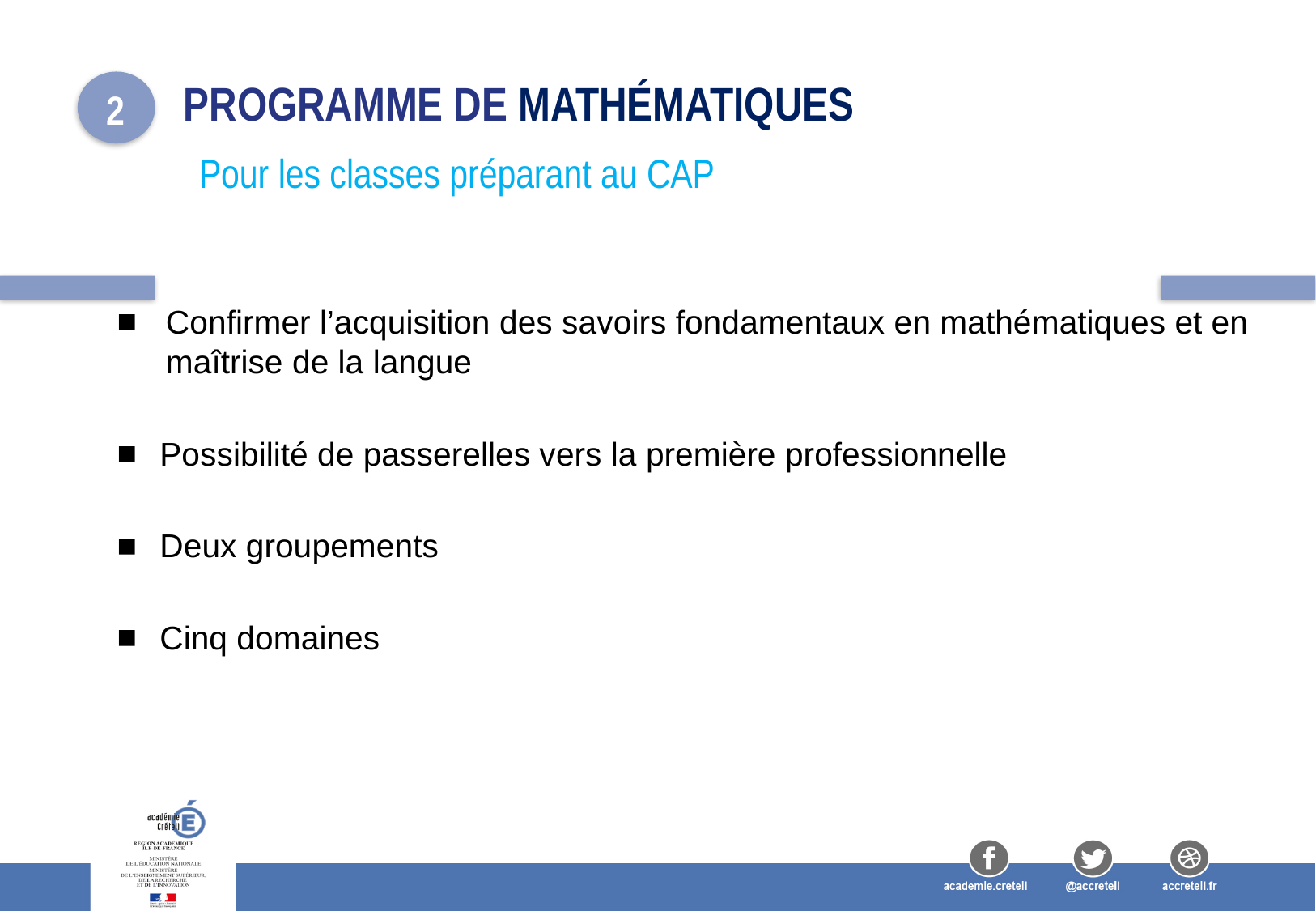

# Programme de MATHéMATIQUES
2
Pour les classes préparant au CAP
Confirmer l’acquisition des savoirs fondamentaux en mathématiques et en   maîtrise de la langue

Possibilité de passerelles vers la première professionnelle

Deux groupements

Cinq domaines